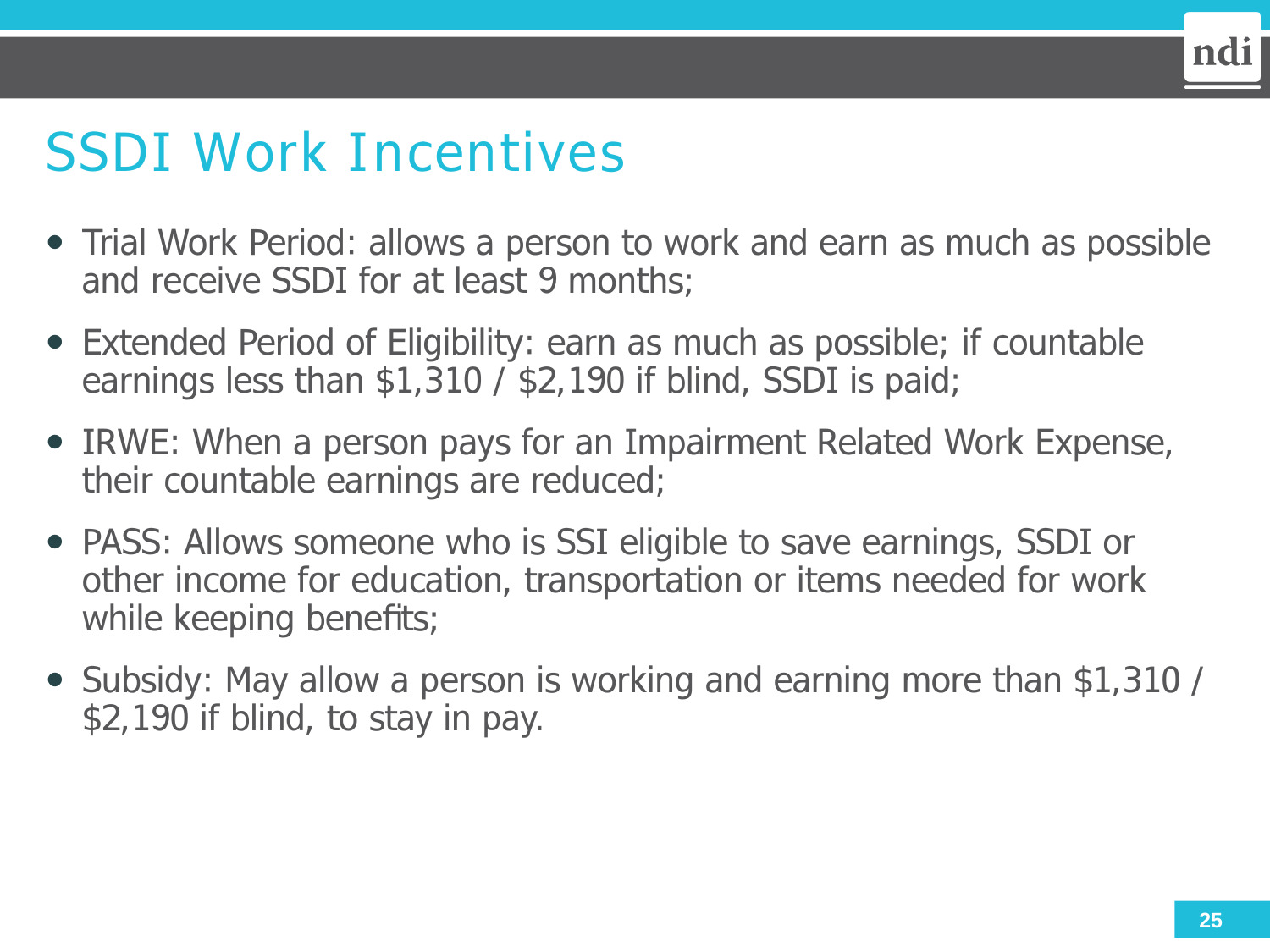

# SSDI Work Incentives
Trial Work Period: allows a person to work and earn as much as possible and receive SSDI for at least 9 months;
Extended Period of Eligibility: earn as much as possible; if countable earnings less than $1,310 / $2,190 if blind, SSDI is paid;
IRWE: When a person pays for an Impairment Related Work Expense, their countable earnings are reduced;
PASS: Allows someone who is SSI eligible to save earnings, SSDI or other income for education, transportation or items needed for work while keeping benefits;
Subsidy: May allow a person is working and earning more than $1,310 / $2,190 if blind, to stay in pay.
25